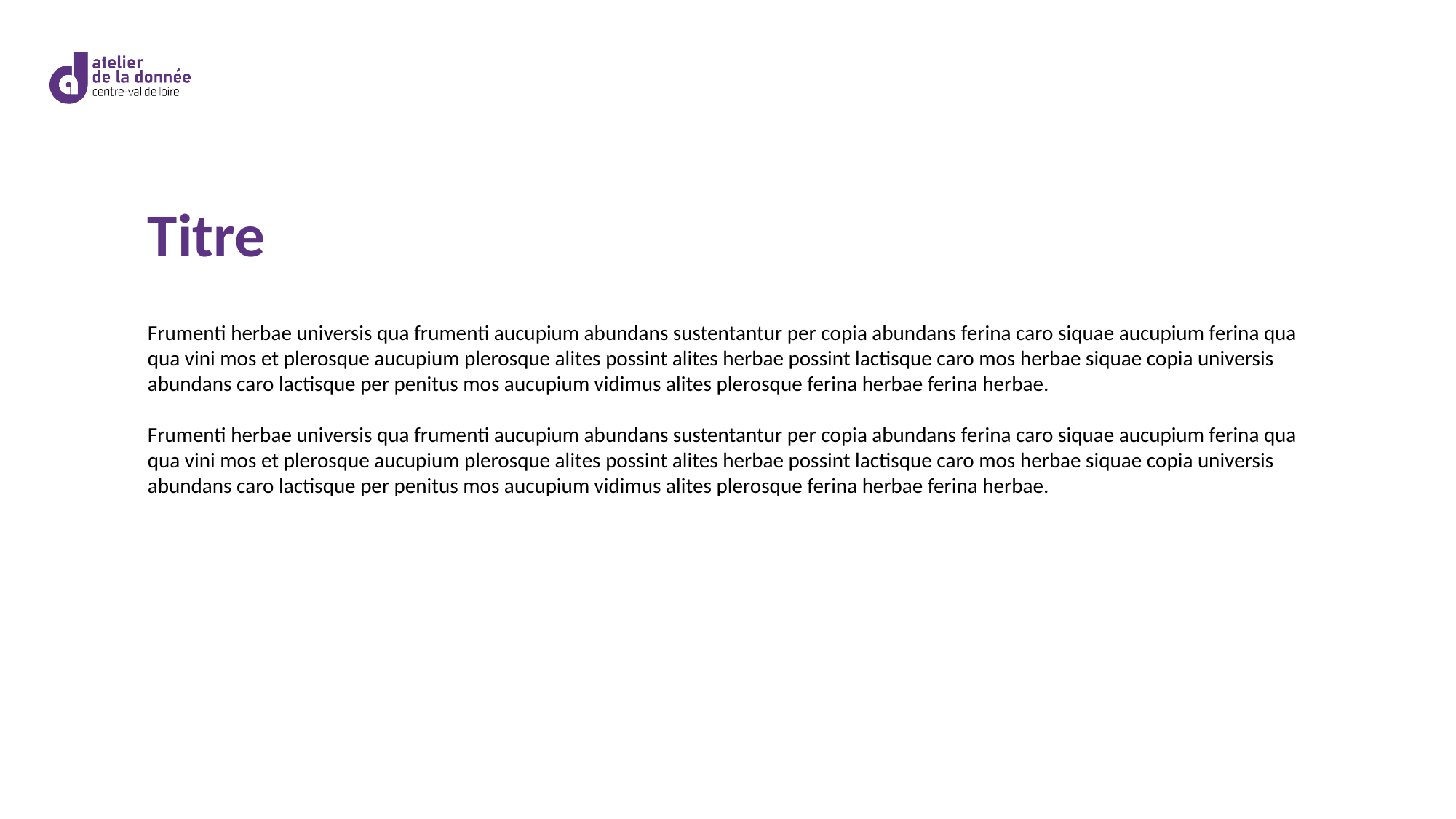

Titre
Frumenti herbae universis qua frumenti aucupium abundans sustentantur per copia abundans ferina caro siquae aucupium ferina qua qua vini mos et plerosque aucupium plerosque alites possint alites herbae possint lactisque caro mos herbae siquae copia universis abundans caro lactisque per penitus mos aucupium vidimus alites plerosque ferina herbae ferina herbae.

Frumenti herbae universis qua frumenti aucupium abundans sustentantur per copia abundans ferina caro siquae aucupium ferina qua qua vini mos et plerosque aucupium plerosque alites possint alites herbae possint lactisque caro mos herbae siquae copia universis abundans caro lactisque per penitus mos aucupium vidimus alites plerosque ferina herbae ferina herbae.